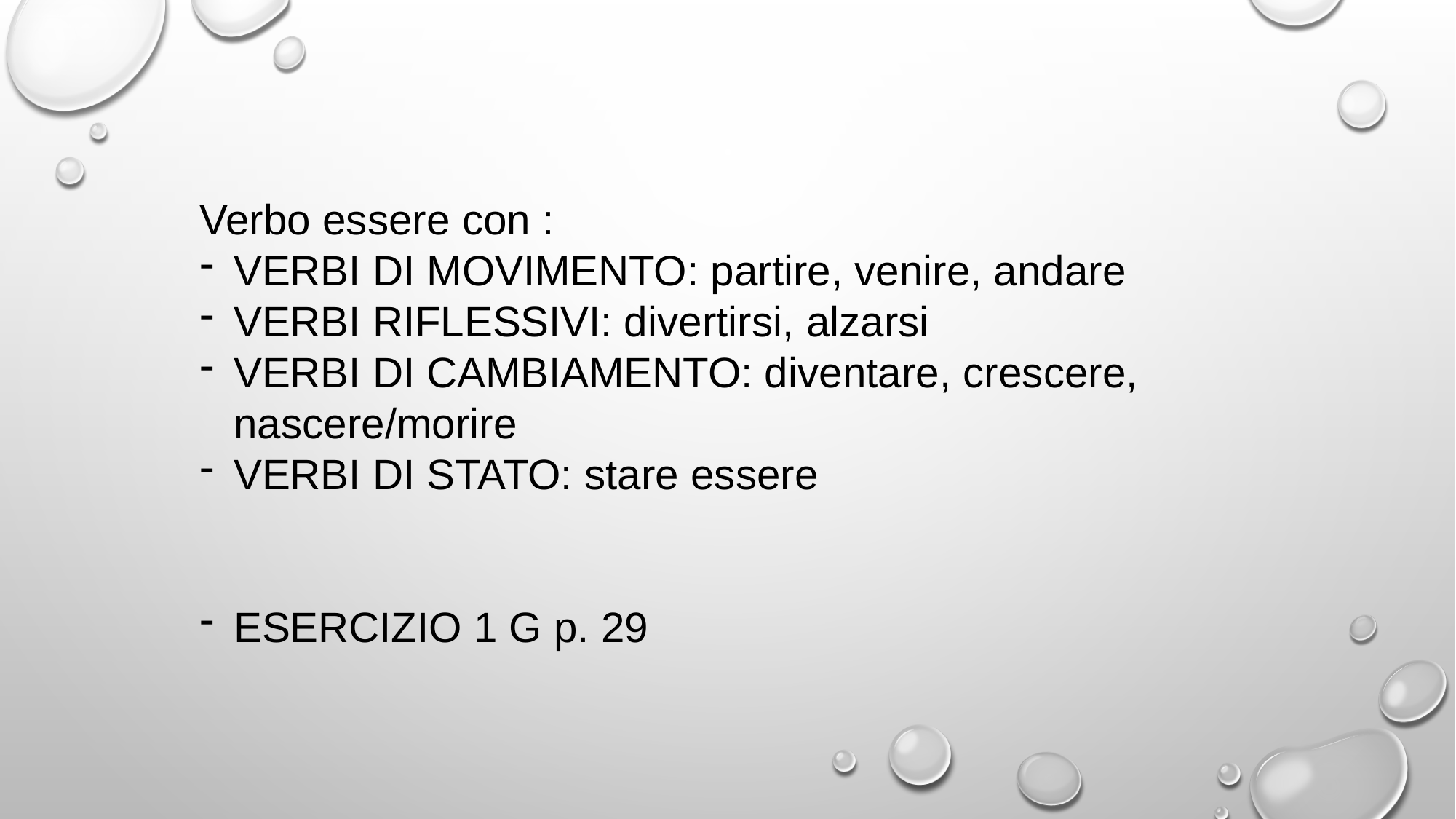

Verbo essere con :
VERBI DI MOVIMENTO: partire, venire, andare
VERBI RIFLESSIVI: divertirsi, alzarsi
VERBI DI CAMBIAMENTO: diventare, crescere, nascere/morire
VERBI DI STATO: stare essere

ESERCIZIO 1 G p. 29